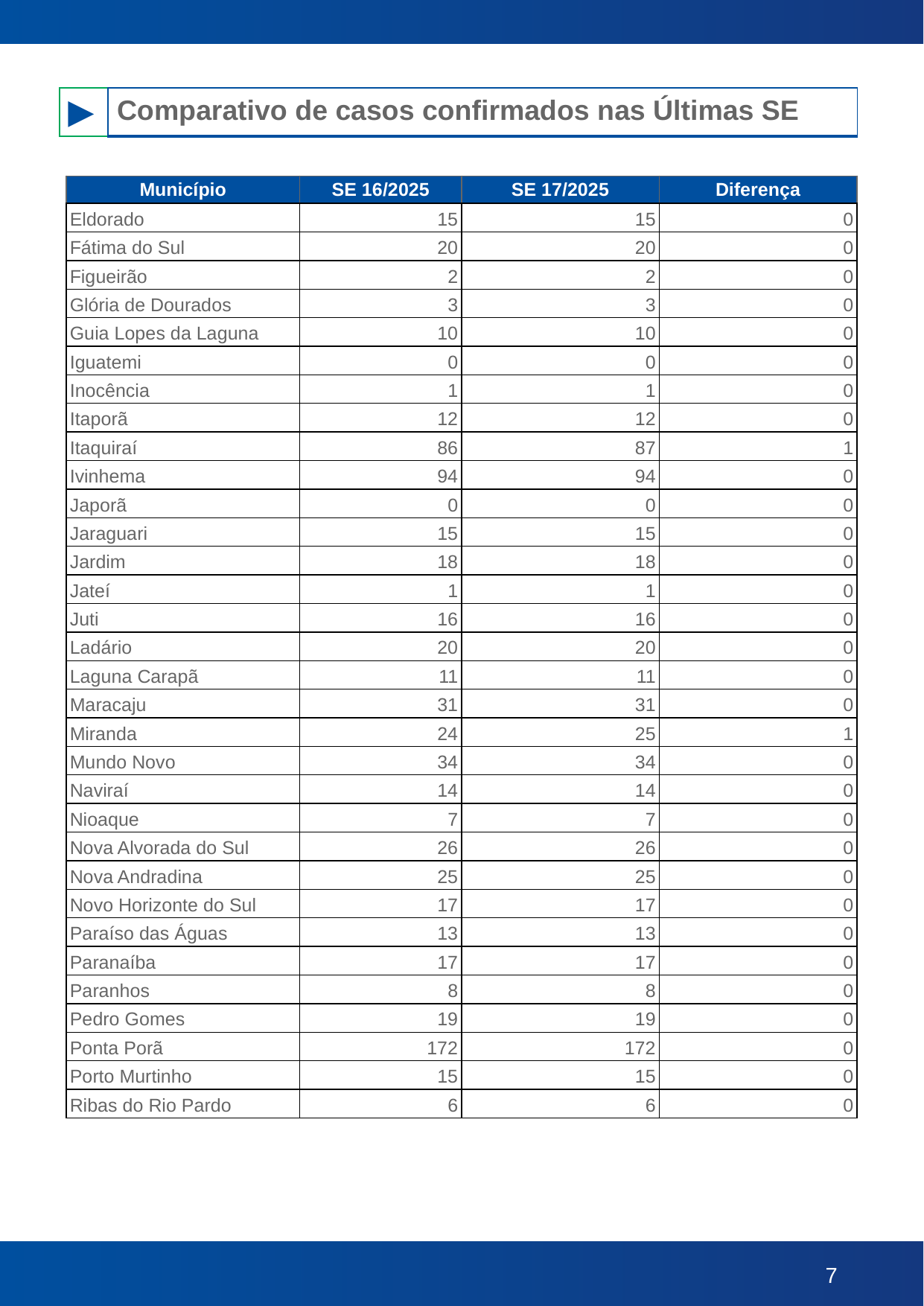

| ► | Comparativo de casos confirmados nas Últimas SE |
| --- | --- |
| Município | SE 16/2025 | SE 17/2025 | Diferença |
| --- | --- | --- | --- |
| Eldorado | 15 | 15 | 0 |
| Fátima do Sul | 20 | 20 | 0 |
| Figueirão | 2 | 2 | 0 |
| Glória de Dourados | 3 | 3 | 0 |
| Guia Lopes da Laguna | 10 | 10 | 0 |
| Iguatemi | 0 | 0 | 0 |
| Inocência | 1 | 1 | 0 |
| Itaporã | 12 | 12 | 0 |
| Itaquiraí | 86 | 87 | 1 |
| Ivinhema | 94 | 94 | 0 |
| Japorã | 0 | 0 | 0 |
| Jaraguari | 15 | 15 | 0 |
| Jardim | 18 | 18 | 0 |
| Jateí | 1 | 1 | 0 |
| Juti | 16 | 16 | 0 |
| Ladário | 20 | 20 | 0 |
| Laguna Carapã | 11 | 11 | 0 |
| Maracaju | 31 | 31 | 0 |
| Miranda | 24 | 25 | 1 |
| Mundo Novo | 34 | 34 | 0 |
| Naviraí | 14 | 14 | 0 |
| Nioaque | 7 | 7 | 0 |
| Nova Alvorada do Sul | 26 | 26 | 0 |
| Nova Andradina | 25 | 25 | 0 |
| Novo Horizonte do Sul | 17 | 17 | 0 |
| Paraíso das Águas | 13 | 13 | 0 |
| Paranaíba | 17 | 17 | 0 |
| Paranhos | 8 | 8 | 0 |
| Pedro Gomes | 19 | 19 | 0 |
| Ponta Porã | 172 | 172 | 0 |
| Porto Murtinho | 15 | 15 | 0 |
| Ribas do Rio Pardo | 6 | 6 | 0 |
*Total de casos encerrados durante a última semana, incluindo notificações antigas que estavam pendentes de encerramento. Para cenário epidemiológico atual, consultar gráfico na página 3.
| Informamos que, devido à instabilidade no sistema oficial de informações do Ministério da Saúde, o E-SUS Notifica, ocorrida na última semana, os municípios têm enfrentado dificuldades para registrar e finalizar os casos de maneira oportuna. |
| --- |
| Informamos que o decréscimo de casos do município de Campo Grande publicados hoje são justificados pela exclusão de duplicidades e adequações de divergências no sistema de informação e-SUS Notifica, o qual é utilizado como fonte de dados para este Boletim Epidemiológico. |
| --- |
7